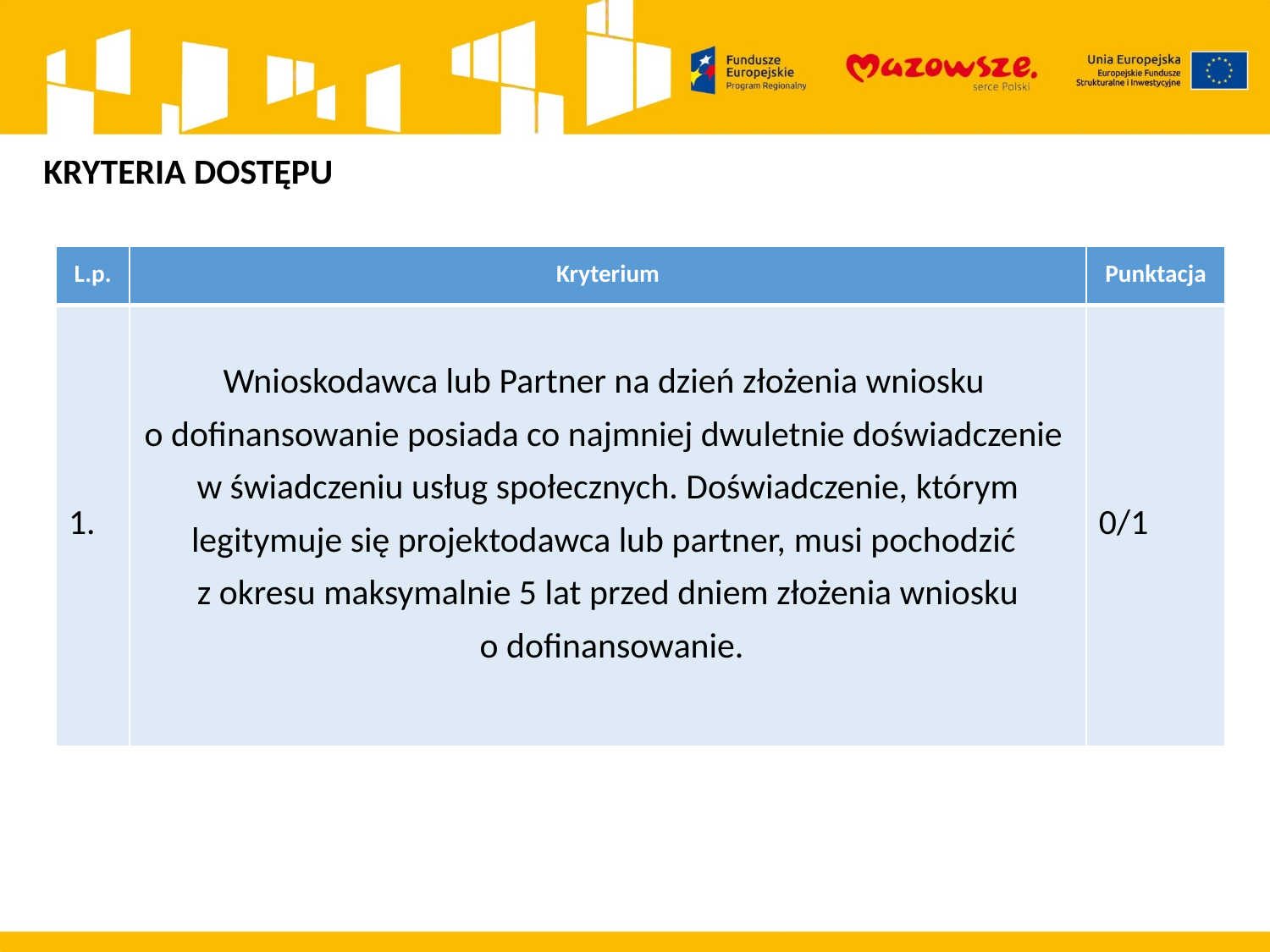

KRYTERIA DOSTĘPU
| L.p. | Kryterium | Punktacja |
| --- | --- | --- |
| 1. | Wnioskodawca lub Partner na dzień złożenia wniosku o dofinansowanie posiada co najmniej dwuletnie doświadczenie w świadczeniu usług społecznych. Doświadczenie, którym legitymuje się projektodawca lub partner, musi pochodzić z okresu maksymalnie 5 lat przed dniem złożenia wniosku o dofinansowanie. | 0/1 |